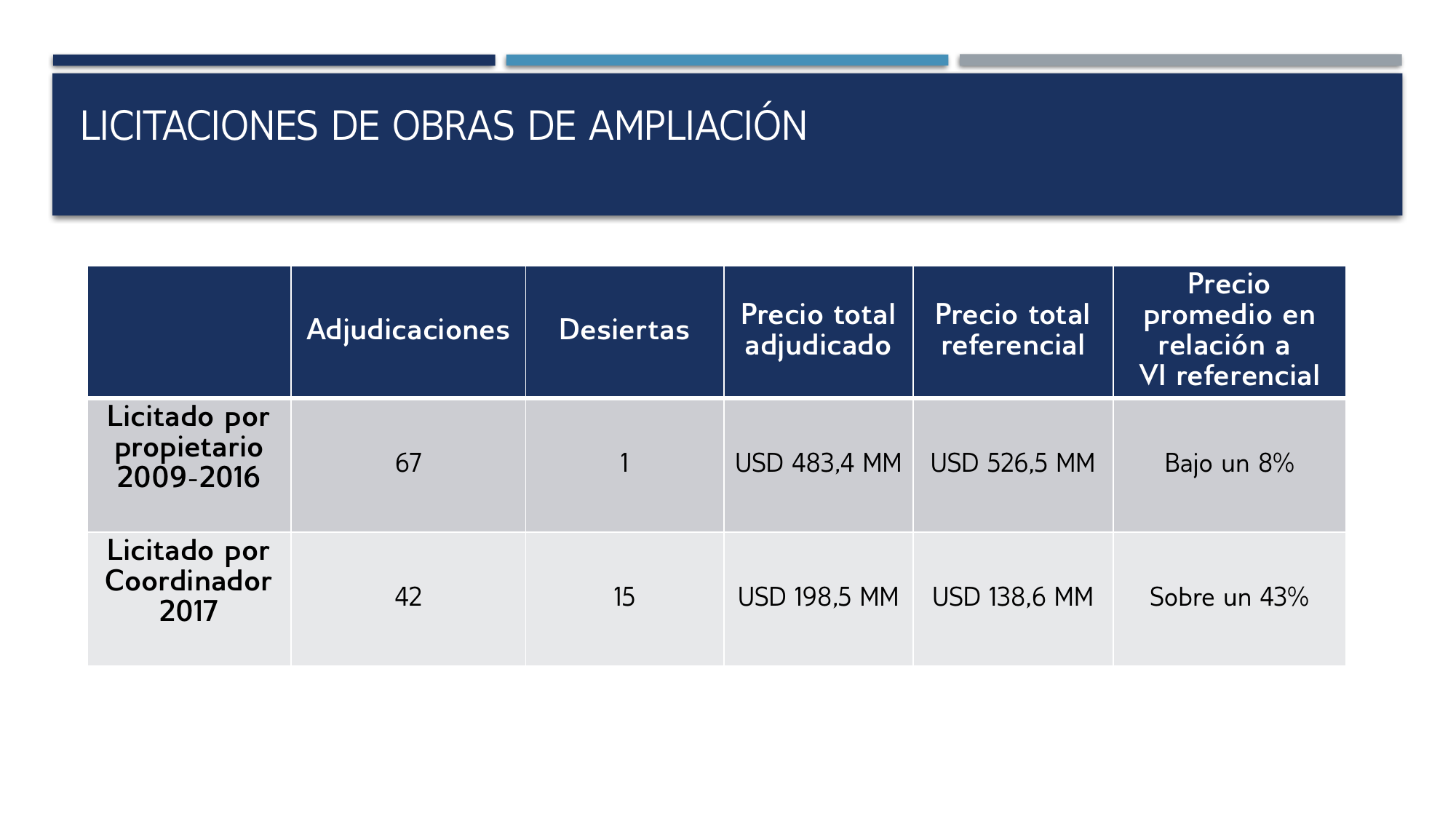

# Licitaciones de obras de ampliación
|  | Adjudicaciones | Desiertas | Precio total adjudicado | Precio total referencial | Precio promedio en relación a VI referencial |
| --- | --- | --- | --- | --- | --- |
| Licitado por propietario 2009-2016 | 67 | 1 | USD 483,4 MM | USD 526,5 MM | Bajo un 8% |
| Licitado por Coordinador 2017 | 42 | 15 | USD 198,5 MM | USD 138,6 MM | Sobre un 43% |